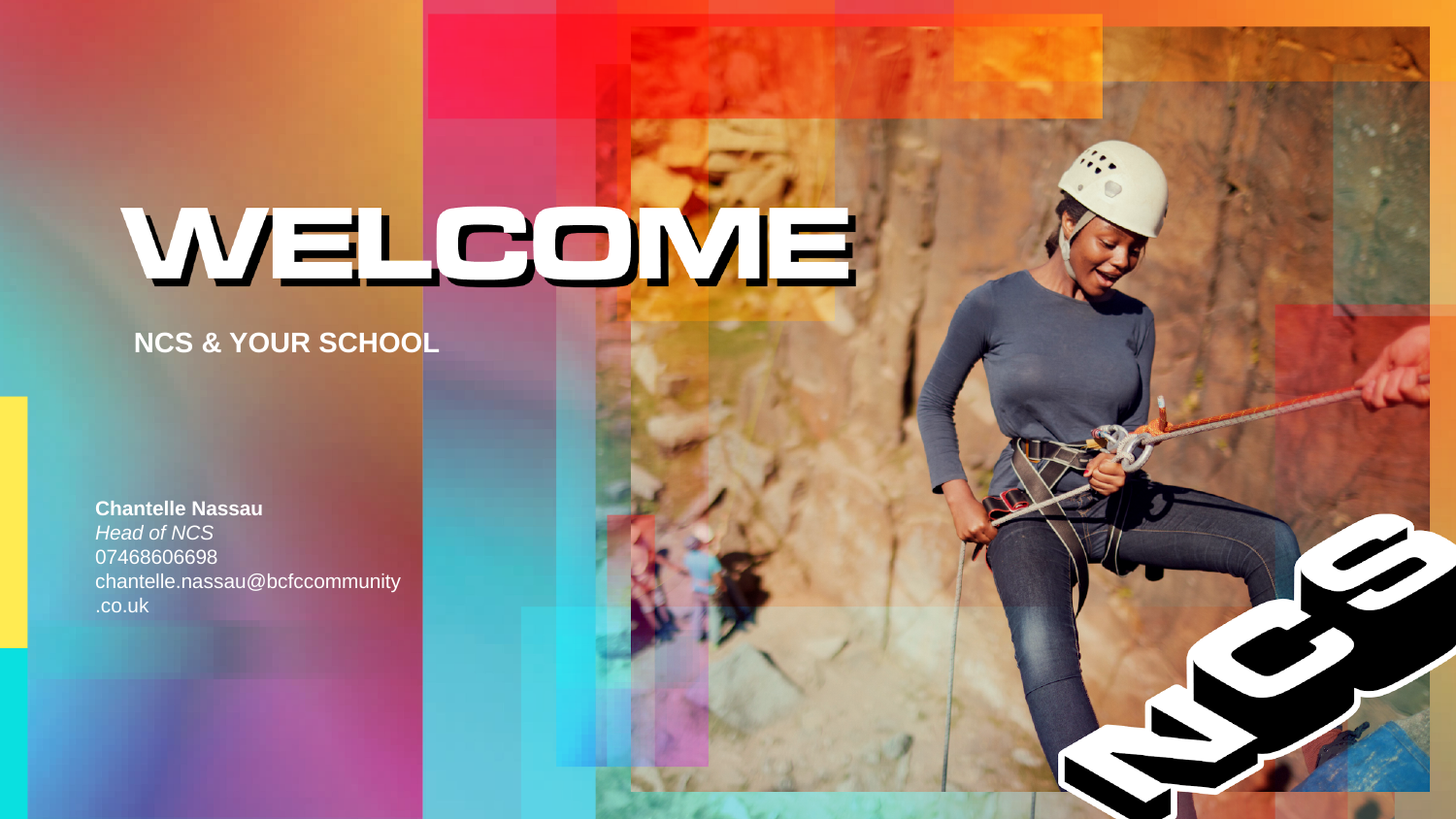

NCS & YOUR SCHOOL
Chantelle Nassau
Head of NCS
07468606698
chantelle.nassau@bcfccommunity.co.uk